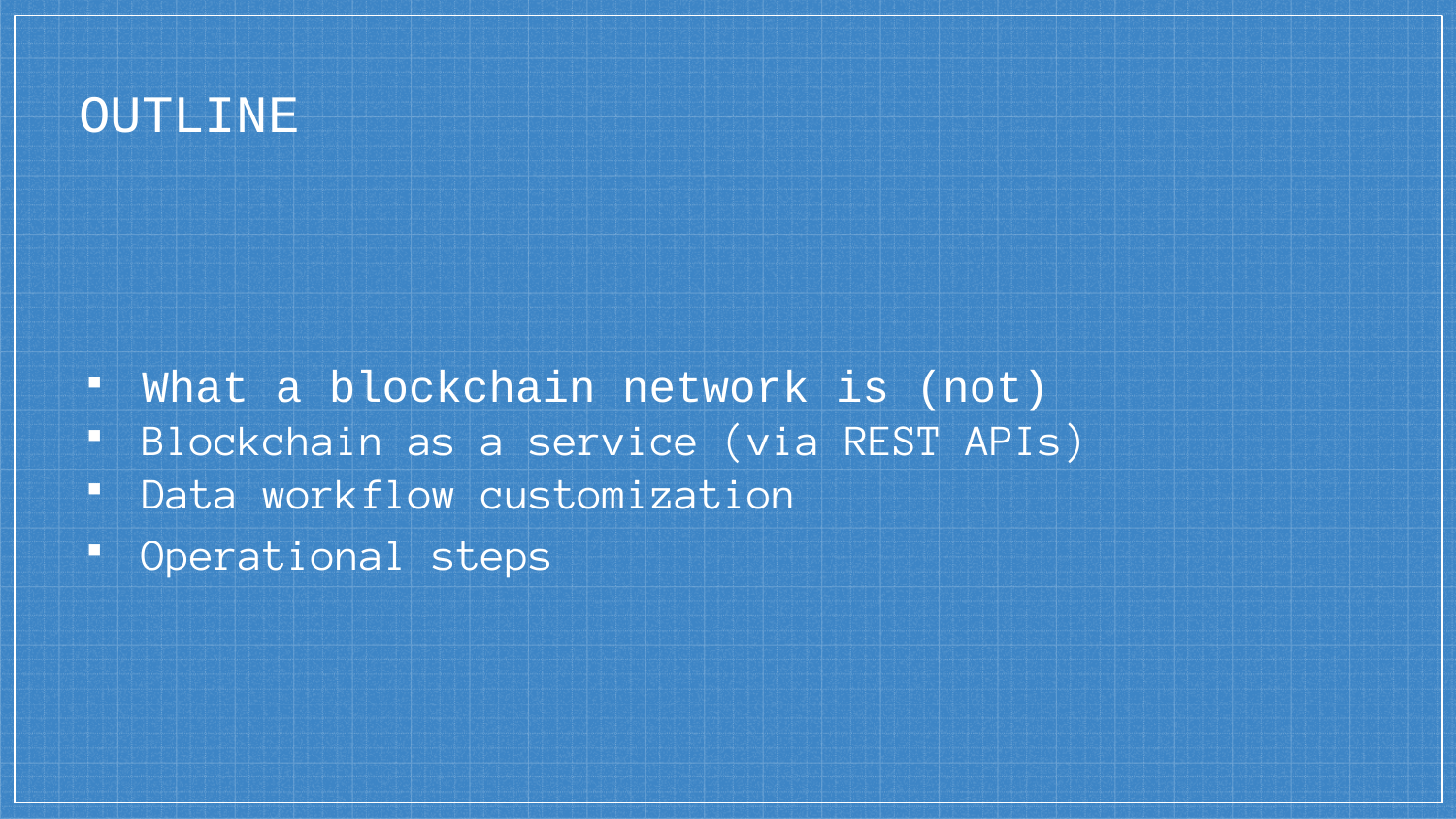

# OUTLINE
What a blockchain network is (not)
Blockchain as a service (via REST APIs)
Data workflow customization
Operational steps